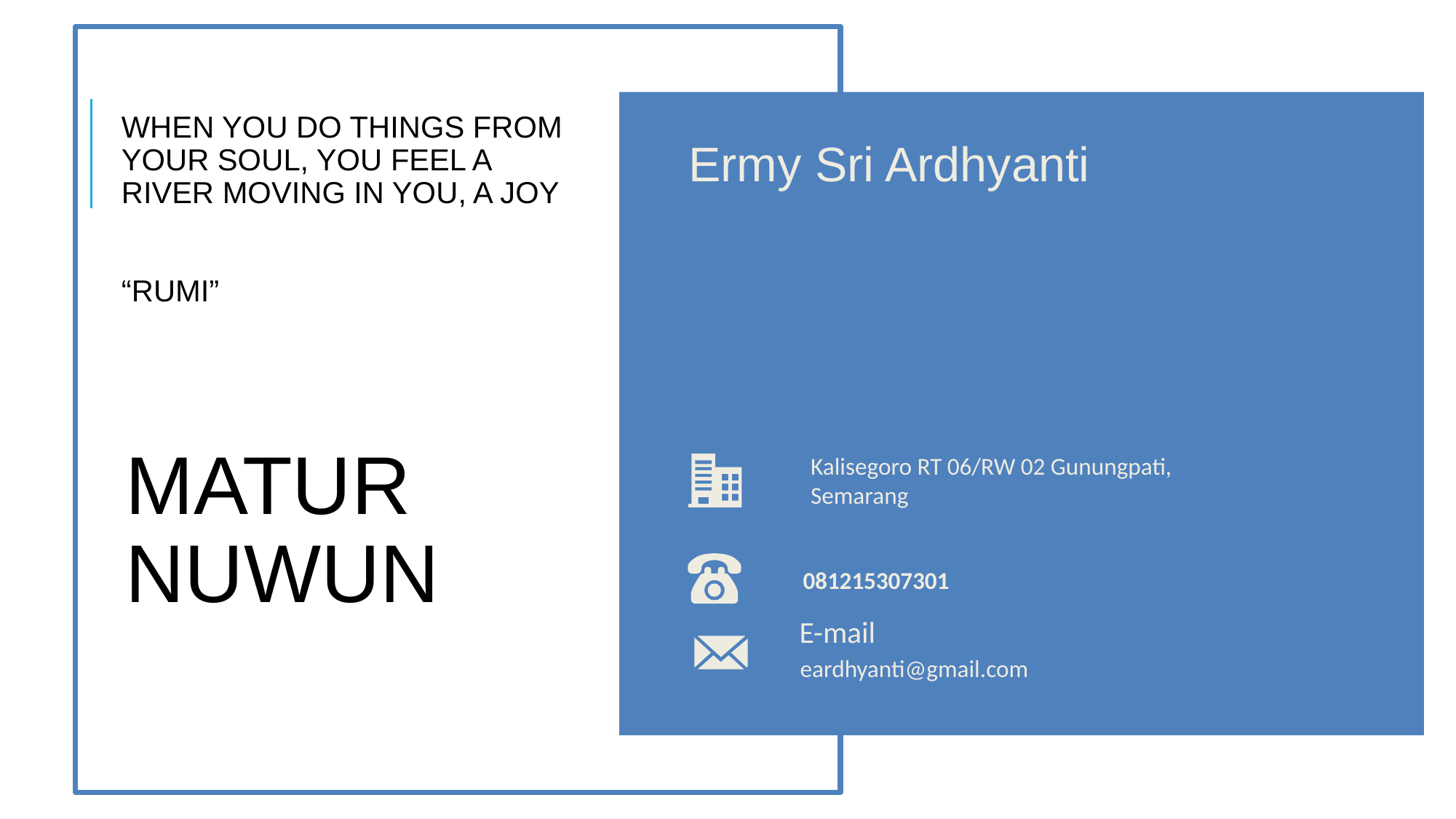

WHEN YOU DO THINGS FROM YOUR SOUL, YOU FEEL A RIVER MOVING IN YOU, A JOY

“RUMI”
Ermy Sri Ardhyanti

MATUR NUWUN
Kalisegoro RT 06/RW 02 Gunungpati, Semarang

081215307301
E-mail

eardhyanti@gmail.com